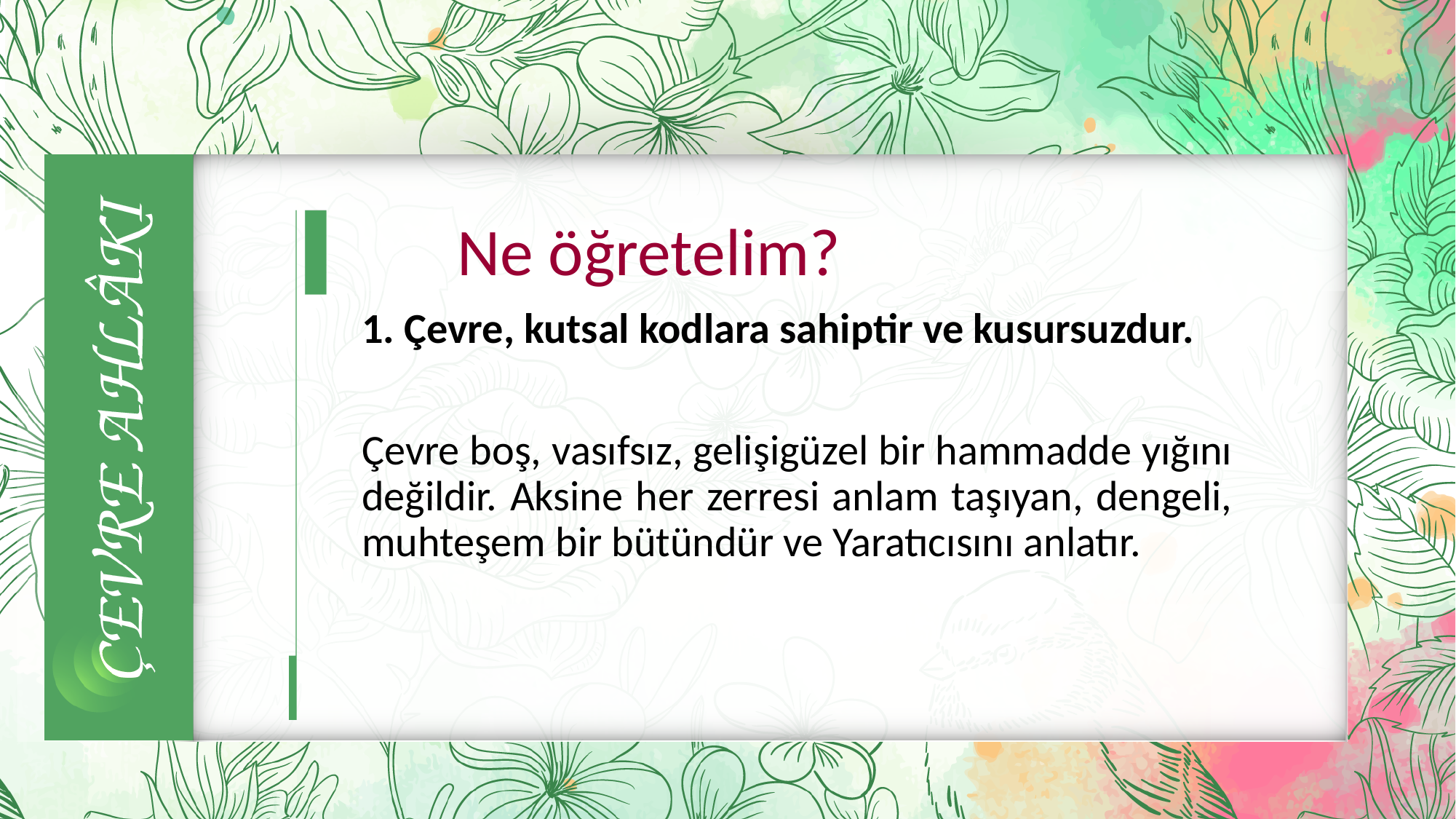

# Ne öğretelim?
	1. Çevre, kutsal kodlara sahiptir ve kusursuzdur.

	Çevre boş, vasıfsız, gelişigüzel bir hammadde yığını değildir. Aksine her zerresi anlam taşıyan, dengeli, muhteşem bir bütündür ve Yaratıcısını anlatır.